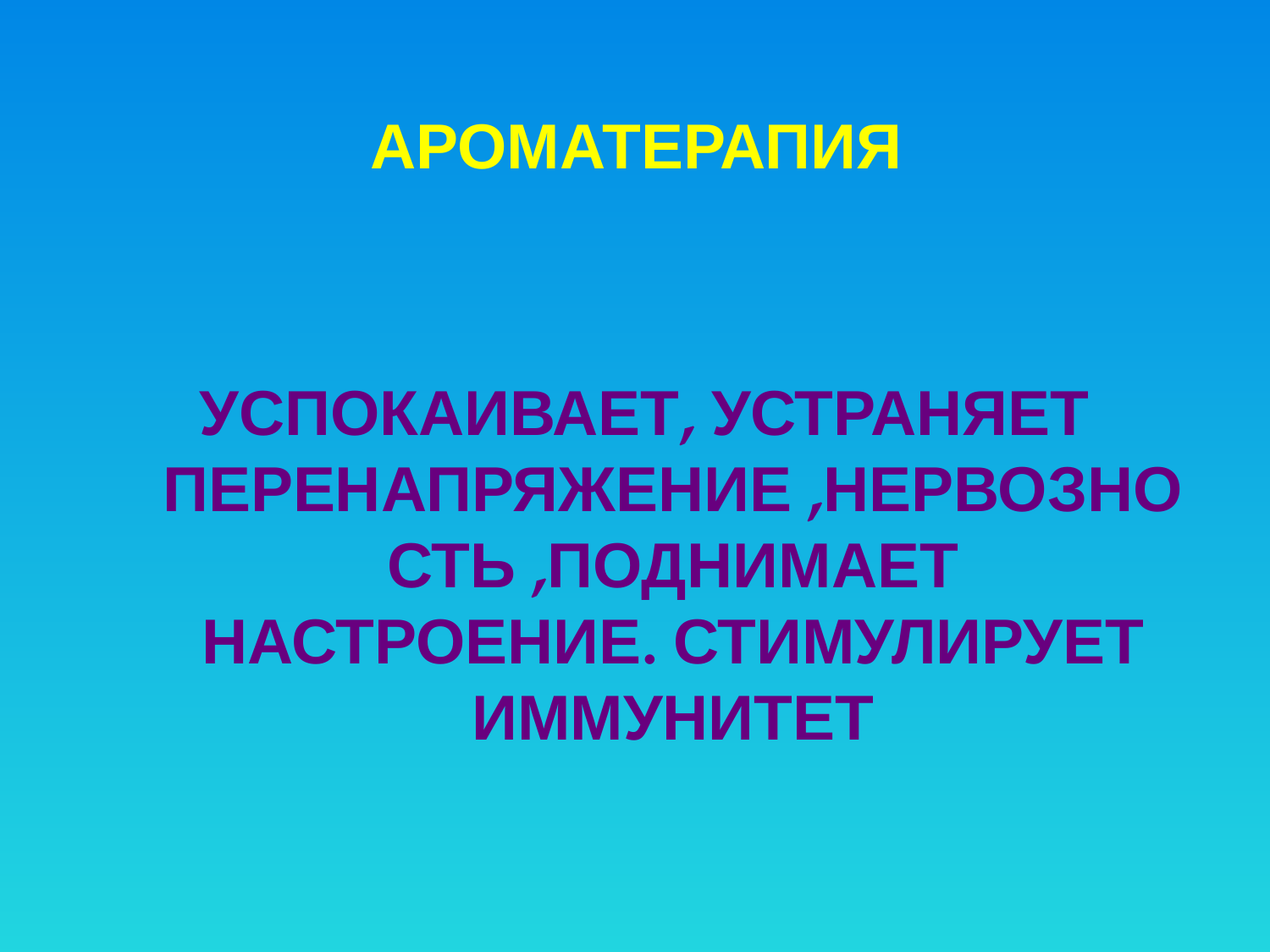

Ароматерапия

Успокаивает, устраняет перенапряжение ,нервозность ,поднимает настроение. Стимулирует иммунитет